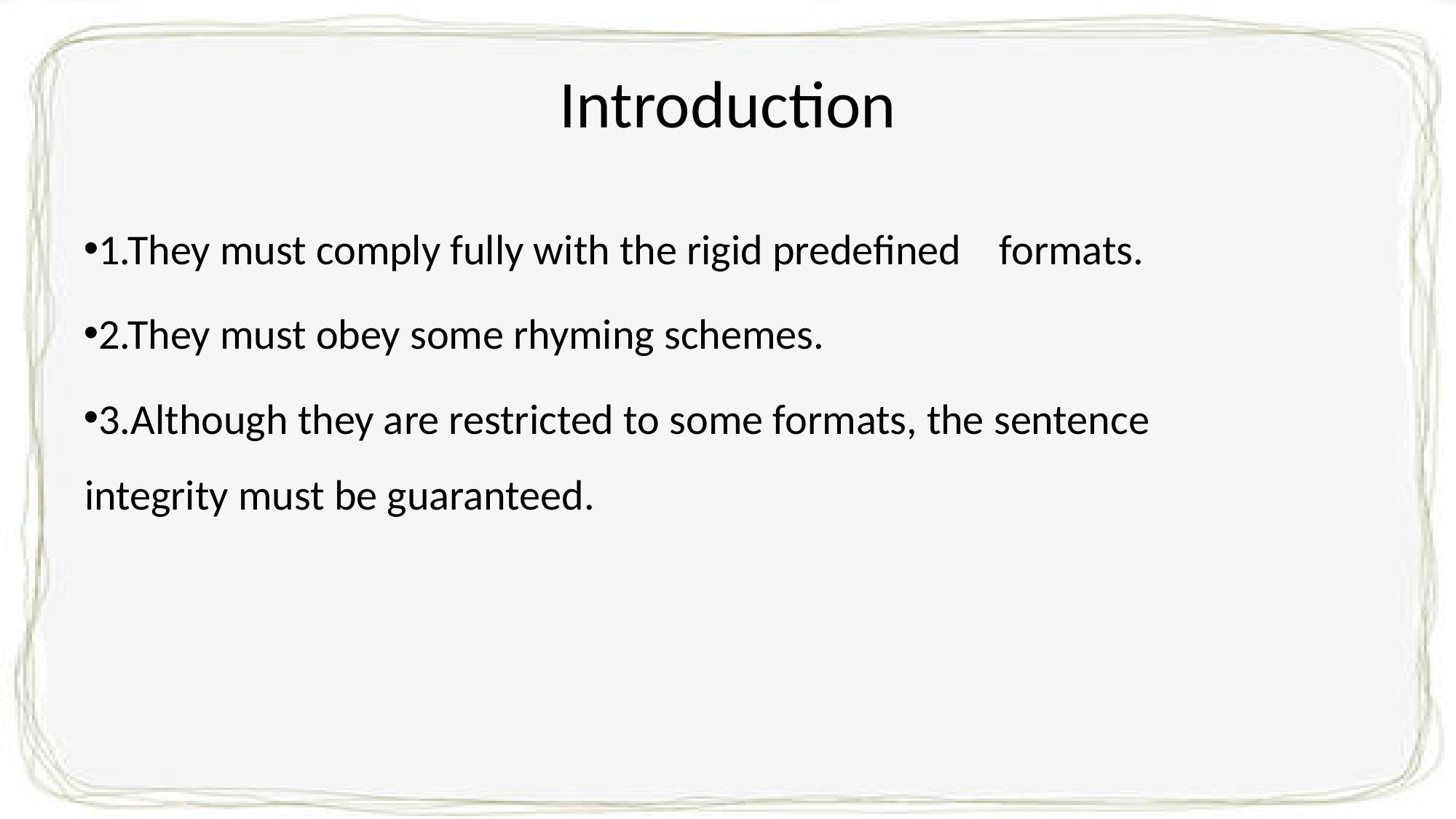

# Introduction
1.They must comply fully with the rigid predefined    formats.
2.They must obey some rhyming schemes.
3.Although they are restricted to some formats, the sentence integrity must be guaranteed.